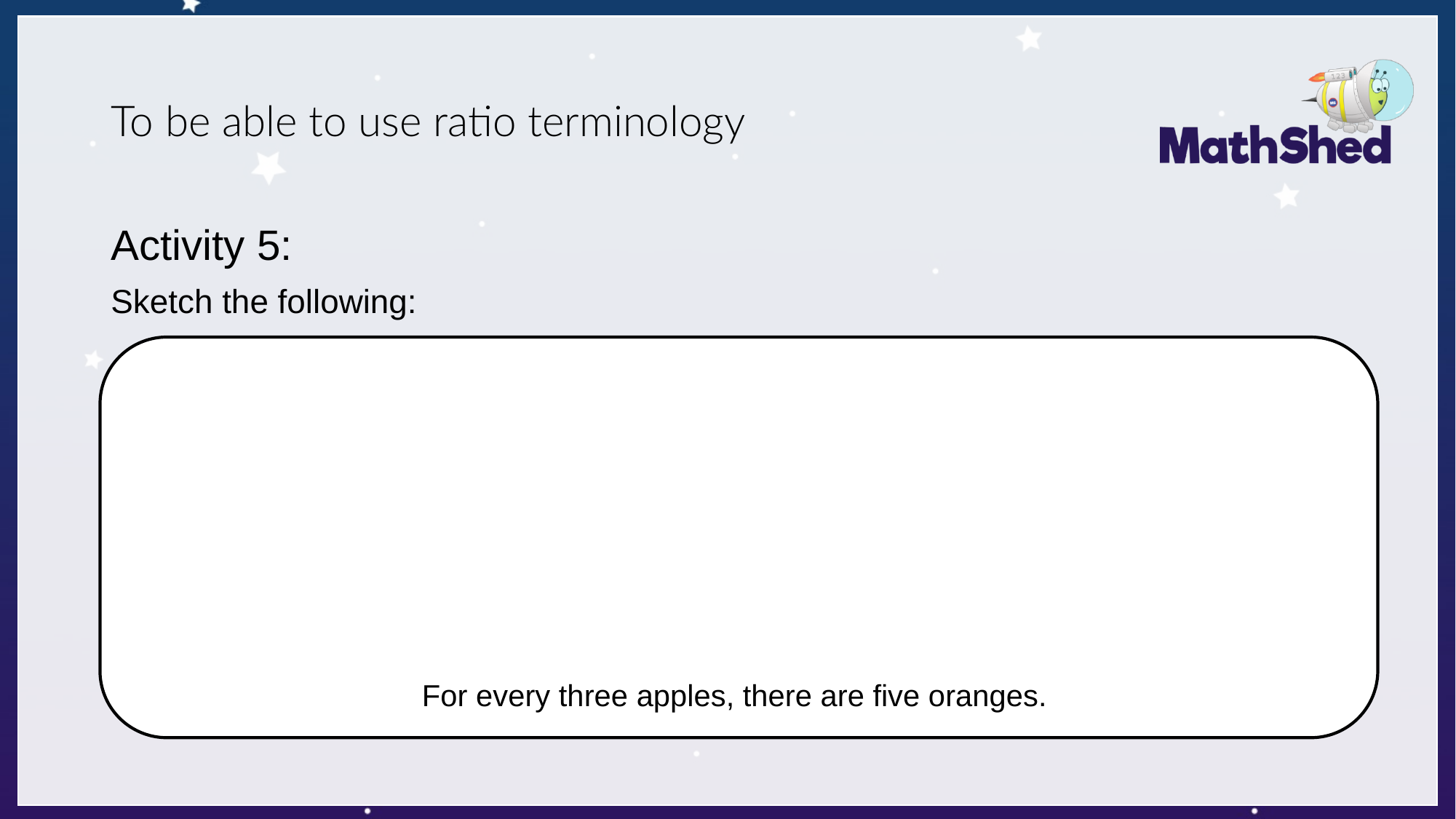

# To be able to use ratio terminology
Activity 5:
Sketch the following:

For every three apples, there are five oranges.